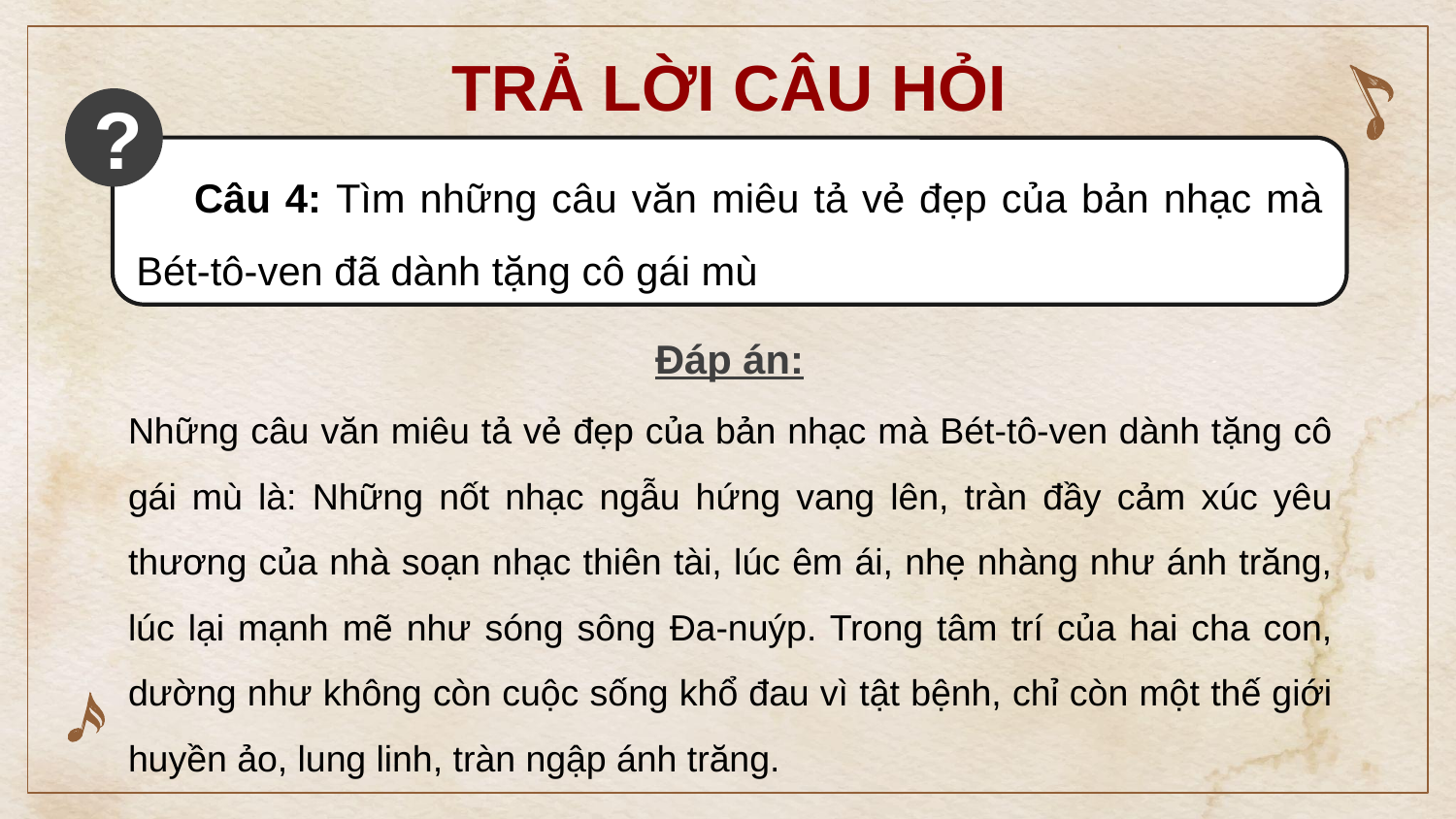

TRẢ LỜI CÂU HỎI
?
    Câu 4: Tìm những câu văn miêu tả vẻ đẹp của bản nhạc mà Bét-tô-ven đã dành tặng cô gái mù
Đáp án:
Những câu văn miêu tả vẻ đẹp của bản nhạc mà Bét-tô-ven dành tặng cô gái mù là: Những nốt nhạc ngẫu hứng vang lên, tràn đầy cảm xúc yêu thương của nhà soạn nhạc thiên tài, lúc êm ái, nhẹ nhàng như ánh trăng, lúc lại mạnh mẽ như sóng sông Đa-nuýp. Trong tâm trí của hai cha con, dường như không còn cuộc sống khổ đau vì tật bệnh, chỉ còn một thế giới huyền ảo, lung linh, tràn ngập ánh trăng.